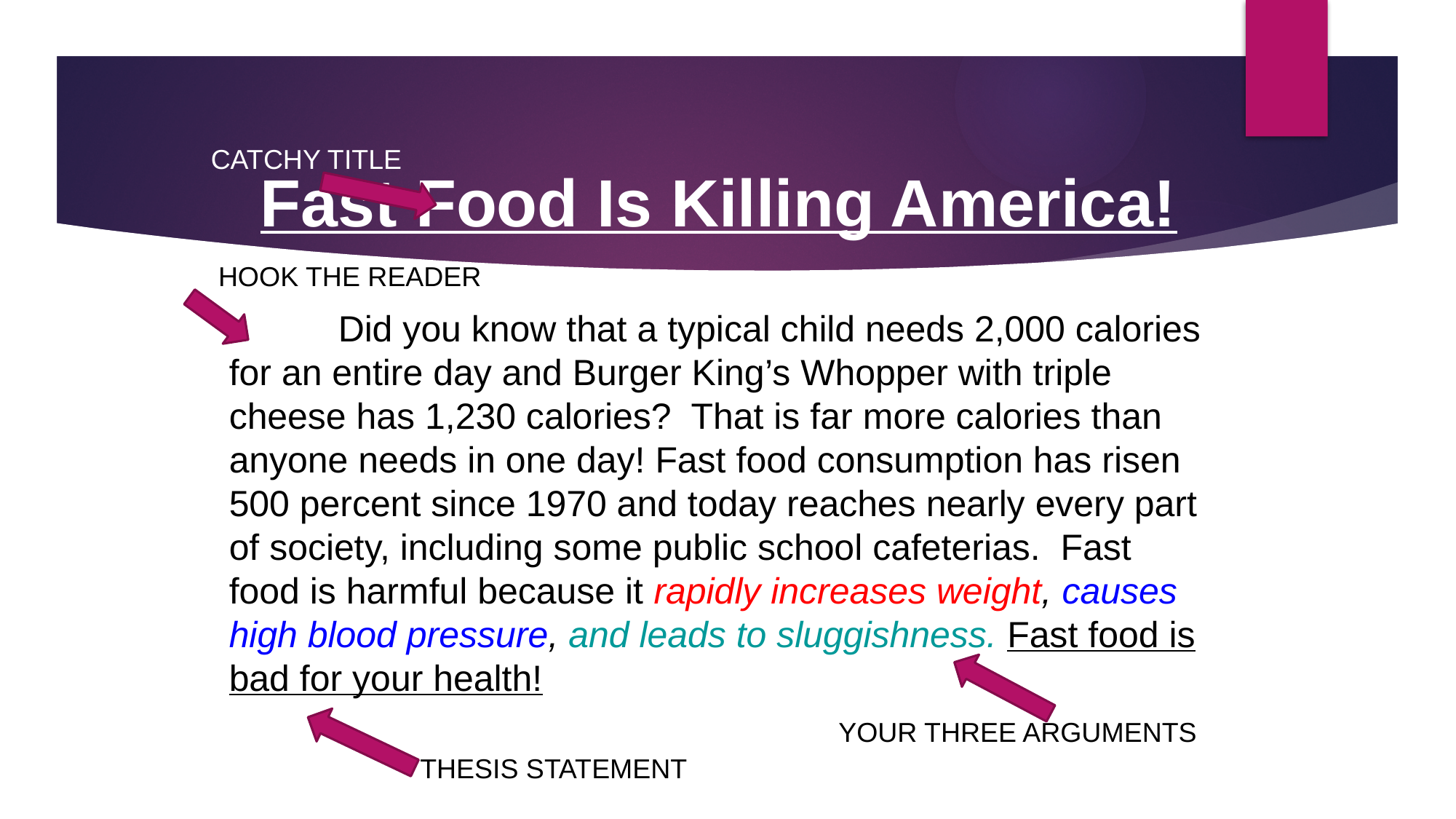

CATCHY TITLE
Fast Food Is Killing America!

	Did you know that a typical child needs 2,000 calories for an entire day and Burger King’s Whopper with triple cheese has 1,230 calories?  That is far more calories than anyone needs in one day! Fast food consumption has risen 500 percent since 1970 and today reaches nearly every part of society, including some public school cafeterias.  Fast food is harmful because it rapidly increases weight, causes high blood pressure, and leads to sluggishness. Fast food is bad for your health!

HOOK THE READER

YOUR THREE ARGUMENTS

THESIS STATEMENT